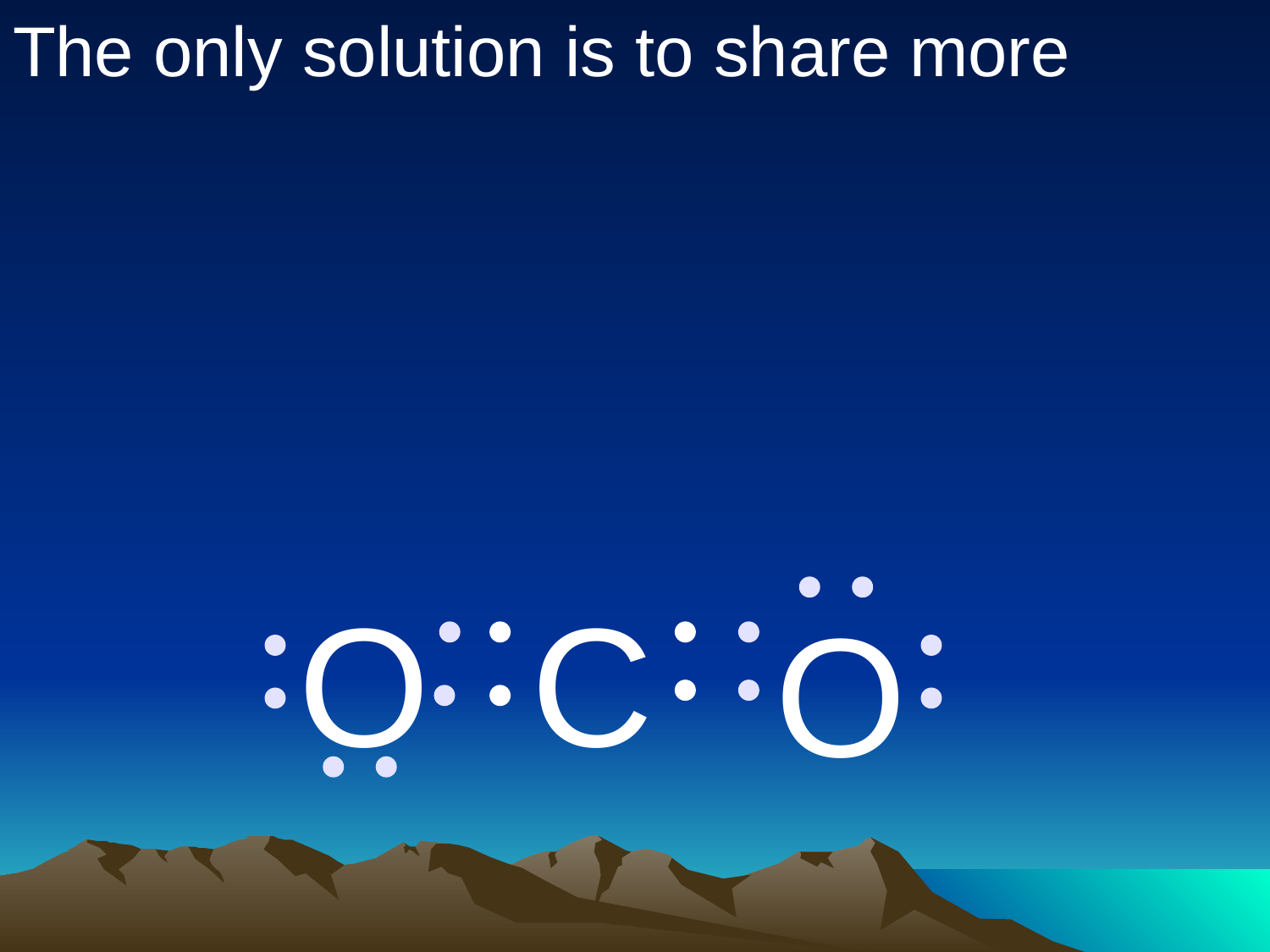

The only solution is to share more
O
C

O